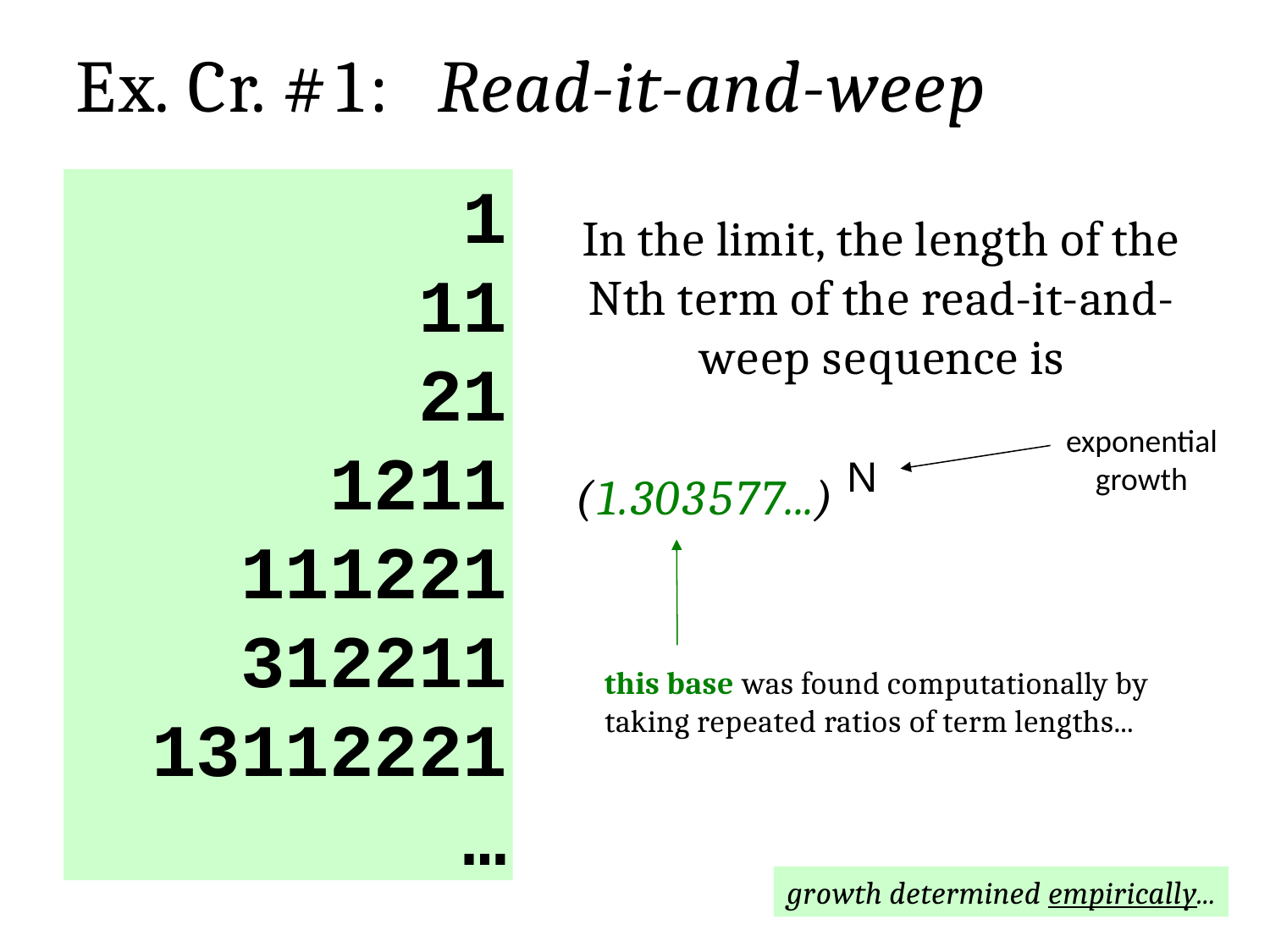

Ex. Cr. #1:   Read-it-and-weep
1
11
21
1211
111221
312211
13112221
…
In the limit, the length of the Nth term of the read-it-and-weep sequence is

(1.303577...)
exponential growth
N

this base was found computationally by taking repeated ratios of term lengths...
growth determined empirically...